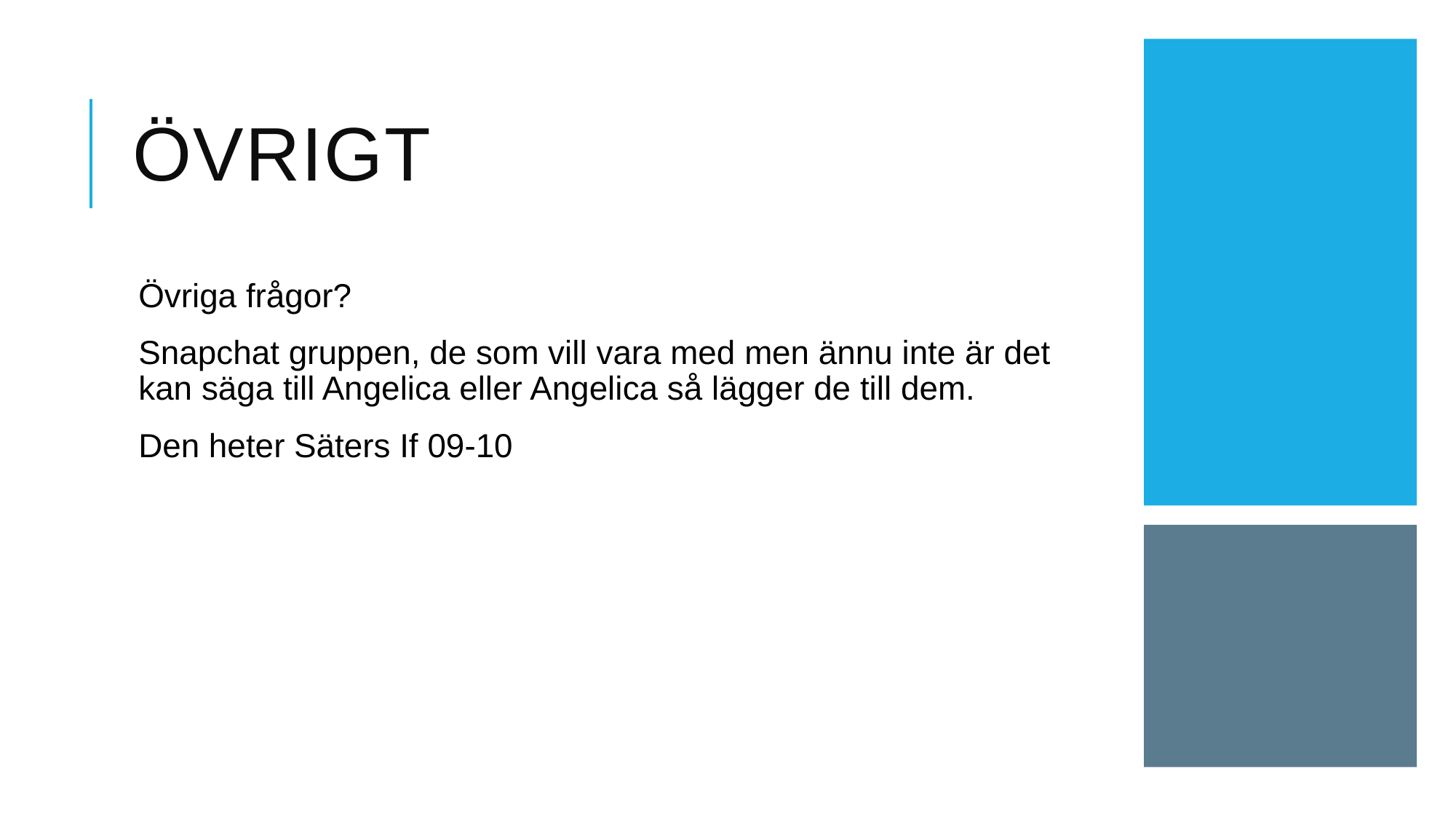

# Övrigt
Övriga frågor?
Snapchat gruppen, de som vill vara med men ännu inte är det kan säga till Angelica eller Angelica så lägger de till dem.
Den heter Säters If 09-10